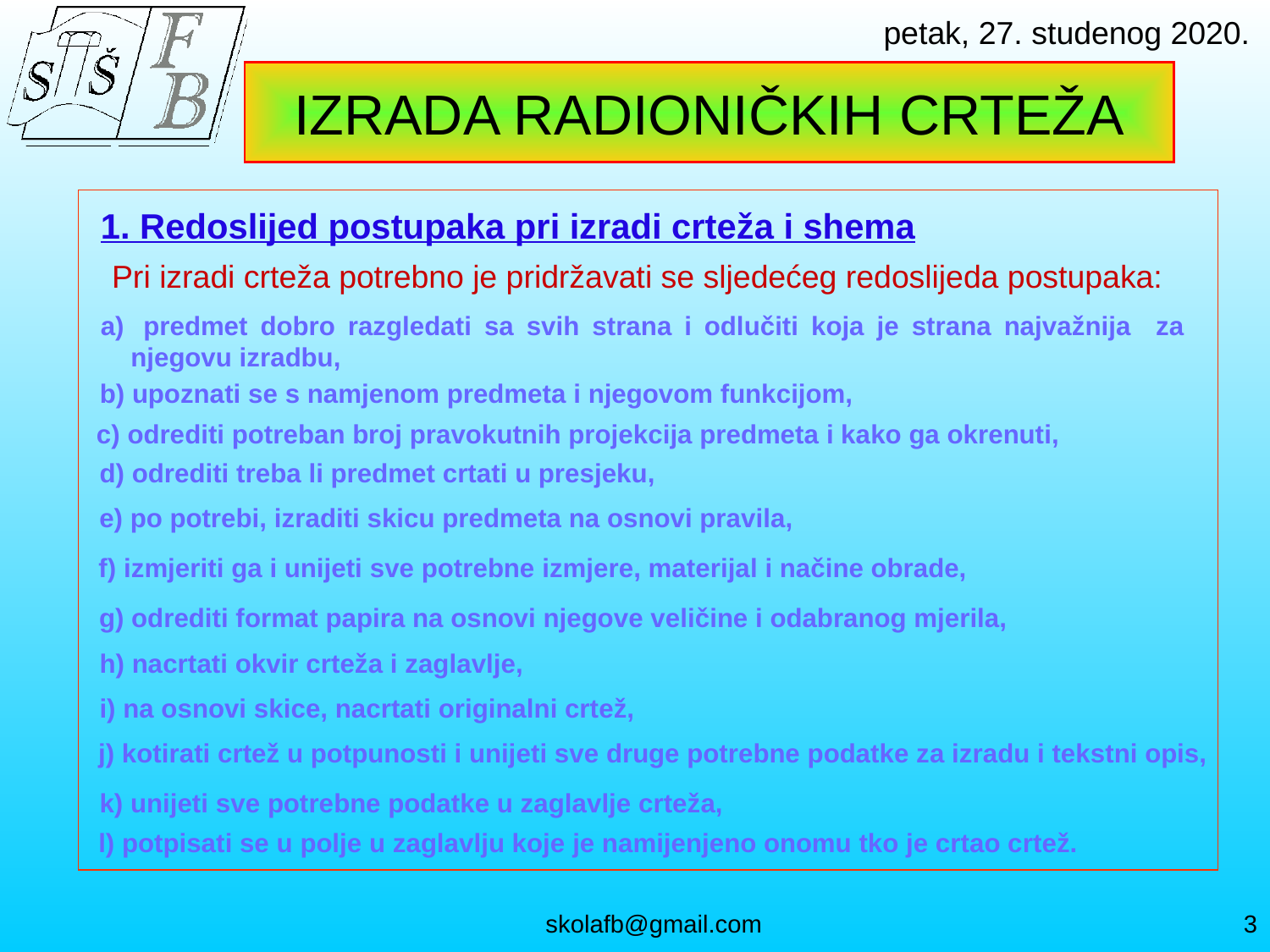

IZRADA RADIONIČKIH CRTEŽA

1. Redoslijed postupaka pri izradi crteža i shema
Pri izradi crteža potrebno je pridržavati se sljedećeg redoslijeda postupaka:
 predmet dobro razgledati sa svih strana i odlučiti koja je strana najvažnija  za njegovu izradbu,
b) upoznati se s namjenom predmeta i njegovom funkcijom,
c) odrediti potreban broj pravokutnih projekcija predmeta i kako ga okrenuti,
d) odrediti treba li predmet crtati u presjeku,
e) po potrebi, izraditi skicu predmeta na osnovi pravila,
f) izmjeriti ga i unijeti sve potrebne izmjere, materijal i načine obrade,
g) odrediti format papira na osnovi njegove veličine i odabranog mjerila,
h) nacrtati okvir crteža i zaglavlje,
i) na osnovi skice, nacrtati originalni crtež,
j) kotirati crtež u potpunosti i unijeti sve druge potrebne podatke za izradu i tekstni opis,
k) unijeti sve potrebne podatke u zaglavlje crteža,
l) potpisati se u polje u zaglavlju koje je namijenjeno onomu tko je crtao crtež.
skolafb@gmail.com
3